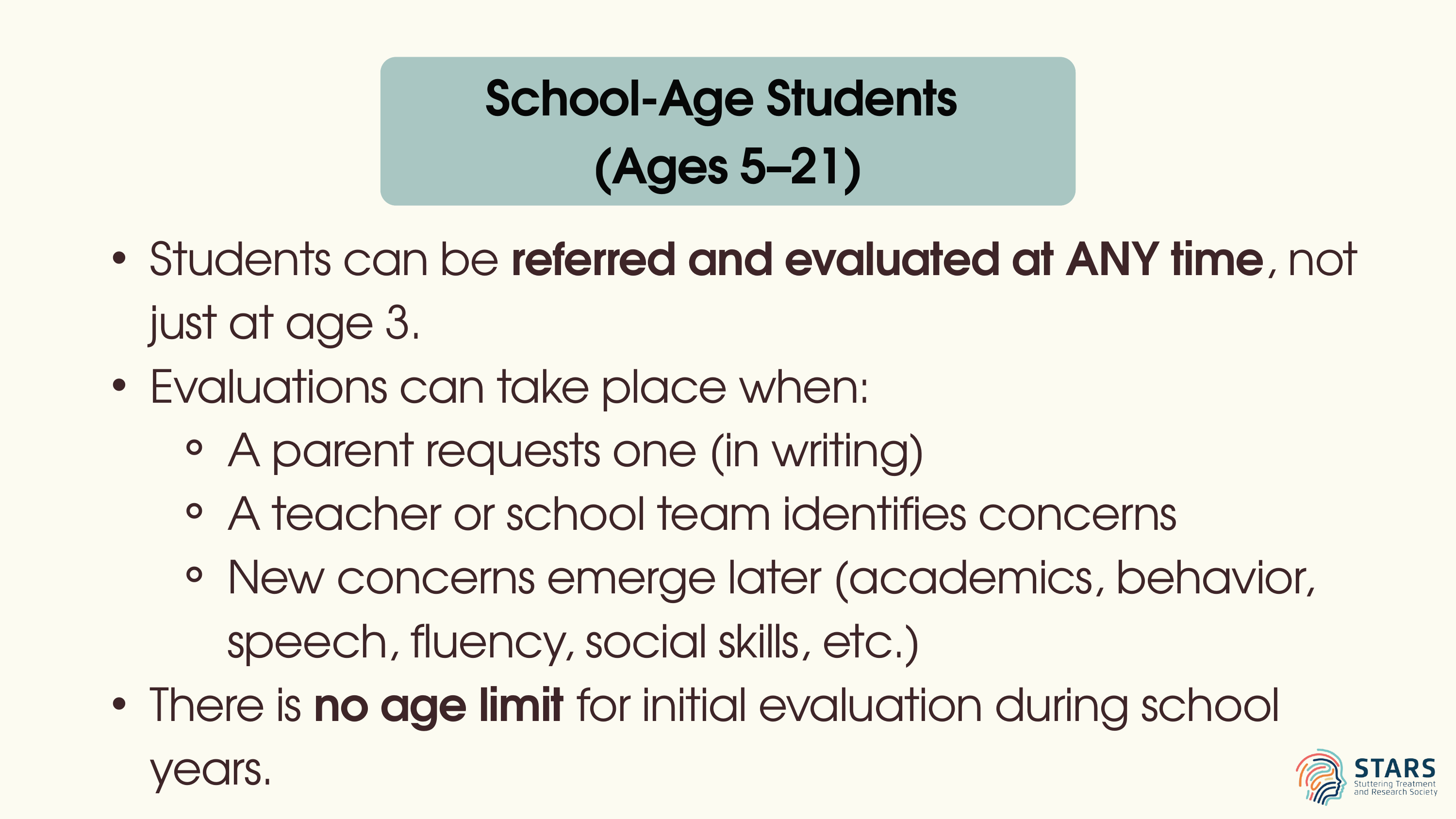

School-Age Students
(Ages 5–21)
Students can be referred and evaluated at ANY time, not just at age 3.
Evaluations can take place when:
A parent requests one (in writing)
A teacher or school team identifies concerns
New concerns emerge later (academics, behavior, speech, fluency, social skills, etc.)
There is no age limit for initial evaluation during school years.